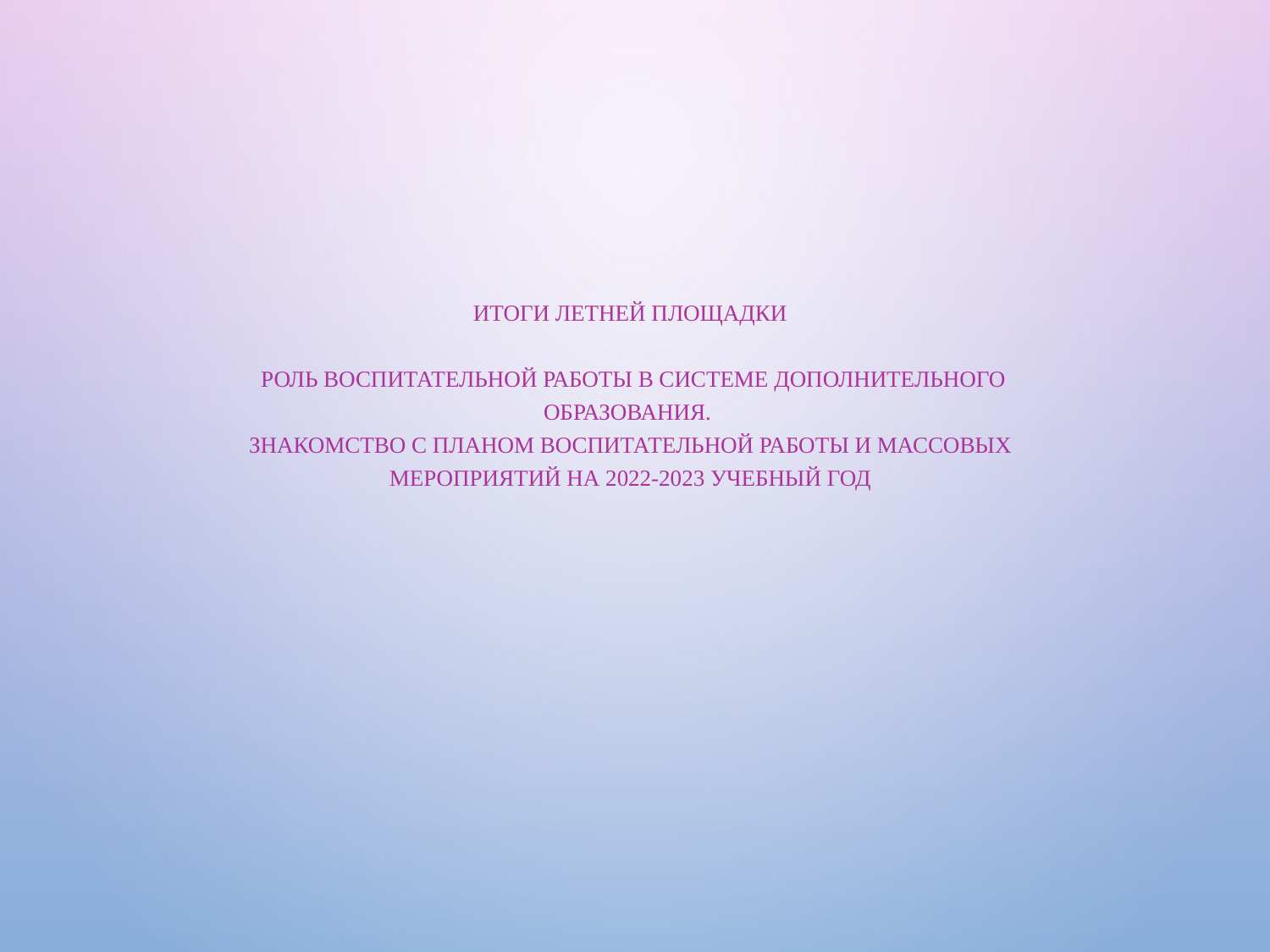

# Итоги летней площадки Роль воспитательной работы в системе дополнительного образования. Знакомство с планом воспитательной работы и массовых мероприятий на 2022-2023 учебный год